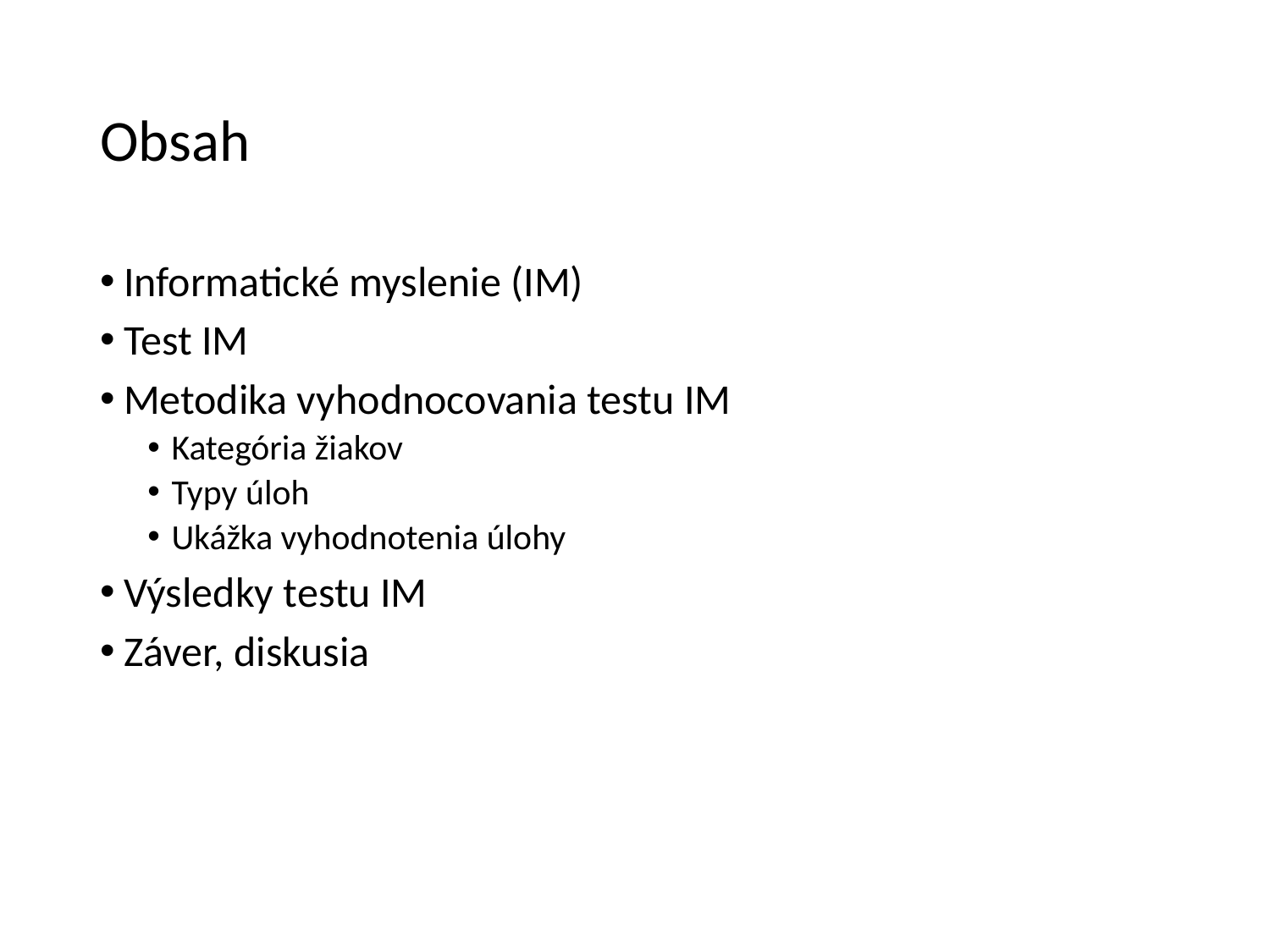

# Obsah
Informatické myslenie (IM)
Test IM
Metodika vyhodnocovania testu IM
Kategória žiakov
Typy úloh
Ukážka vyhodnotenia úlohy
Výsledky testu IM
Záver, diskusia